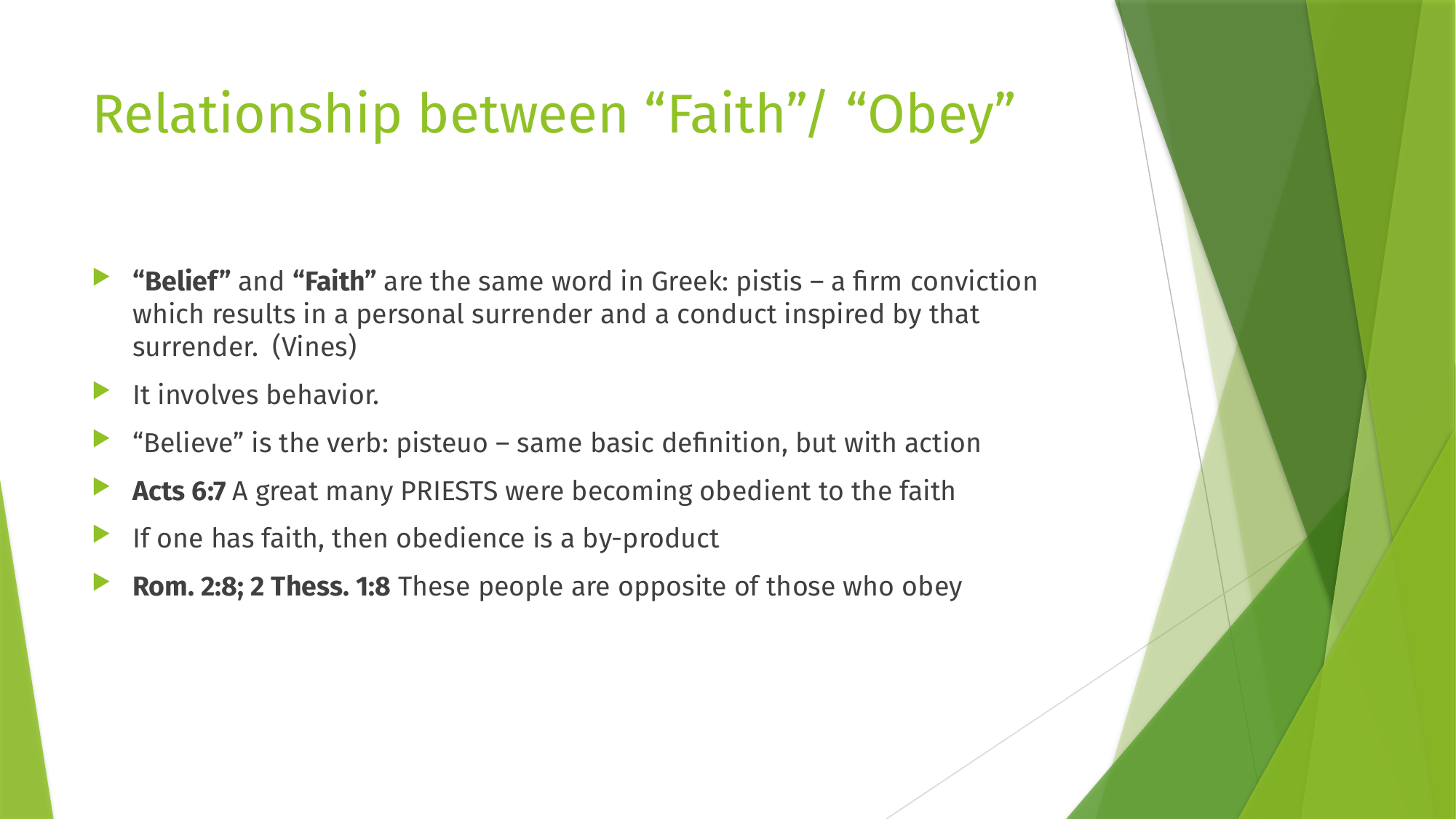

# Relationship between “Faith”/ “Obey”
“Belief” and “Faith” are the same word in Greek: pistis – a firm conviction which results in a personal surrender and a conduct inspired by that surrender.  (Vines)
It involves behavior.
“Believe” is the verb: pisteuo – same basic definition, but with action
Acts 6:7 A great many PRIESTS were becoming obedient to the faith
If one has faith, then obedience is a by-product
Rom. 2:8; 2 Thess. 1:8 These people are opposite of those who obey